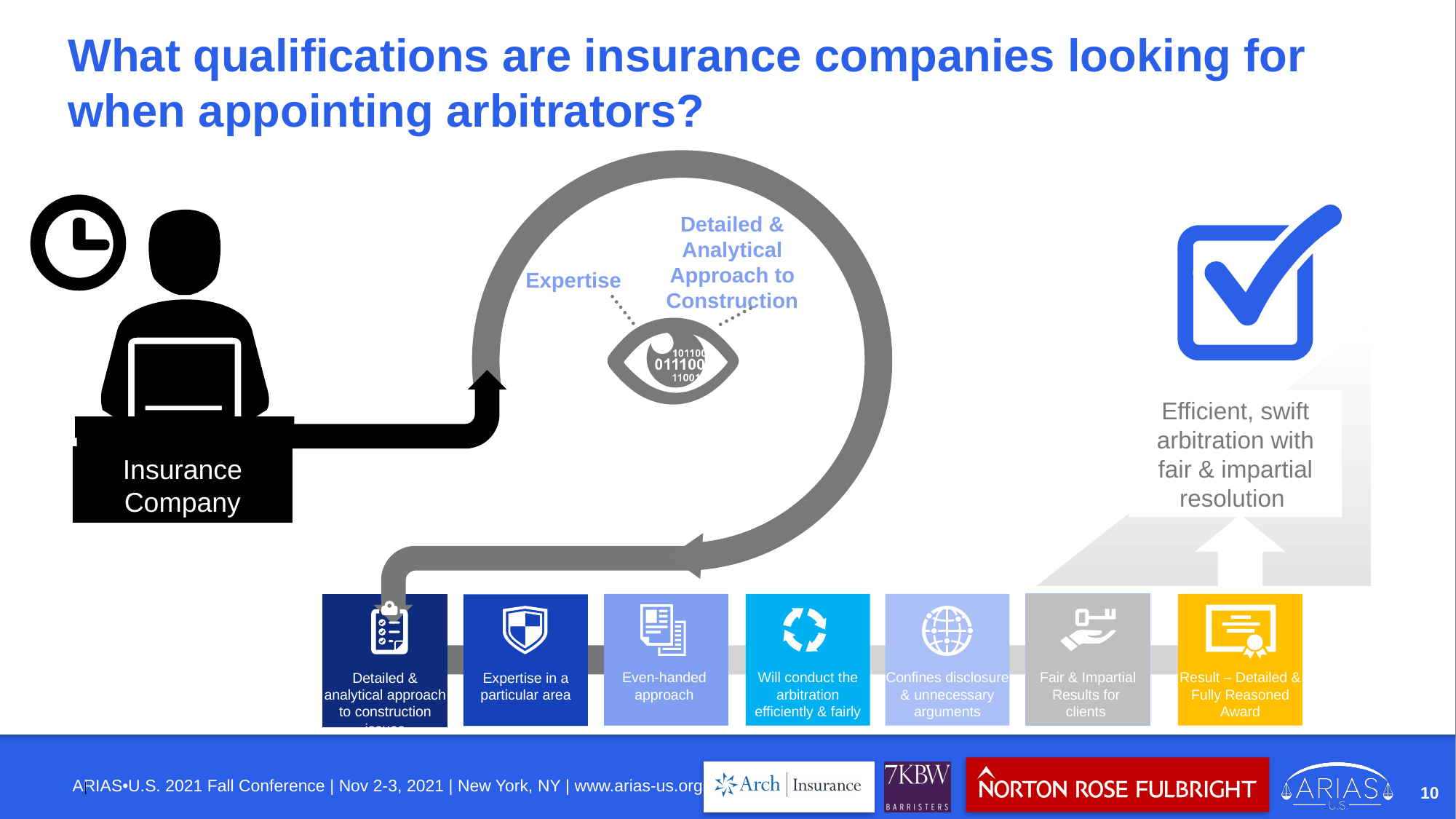

# What qualifications are insurance companies looking for when appointing arbitrators?

Detailed & Analytical Approach to Construction
Expertise

Efficient, swift arbitration with fair & impartial resolution

Even-handed
approach
Will conduct the arbitration efficiently & fairly
Confines disclosure & unnecessary arguments
Fair & Impartial Results for
clients
Result – Detailed & Fully Reasoned Award
Detailed & analytical approach to construction issues
Expertise in a particular area

Insurance Company
10